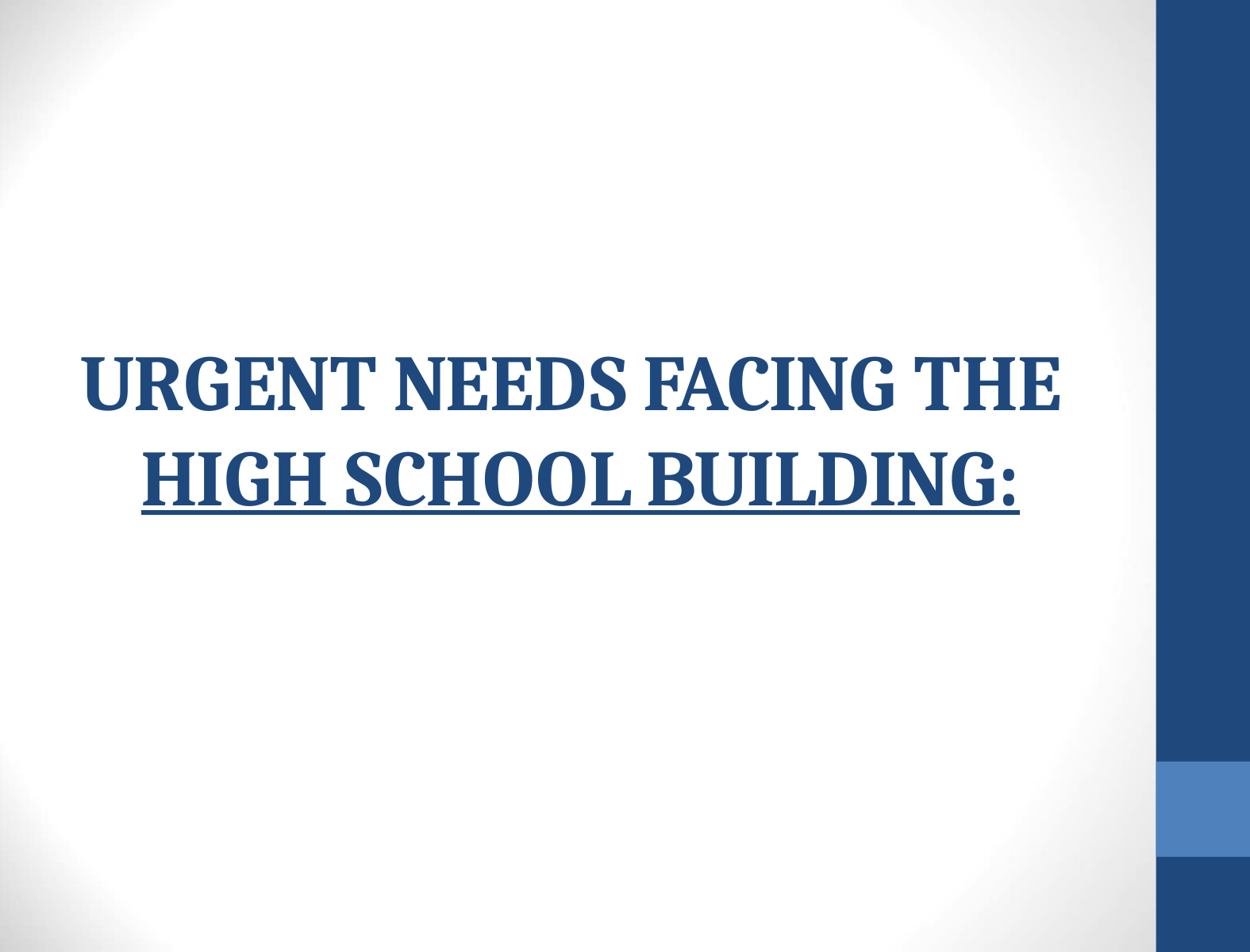

# URGENT NEEDS FACING THE HIGH SCHOOL BUILDING: